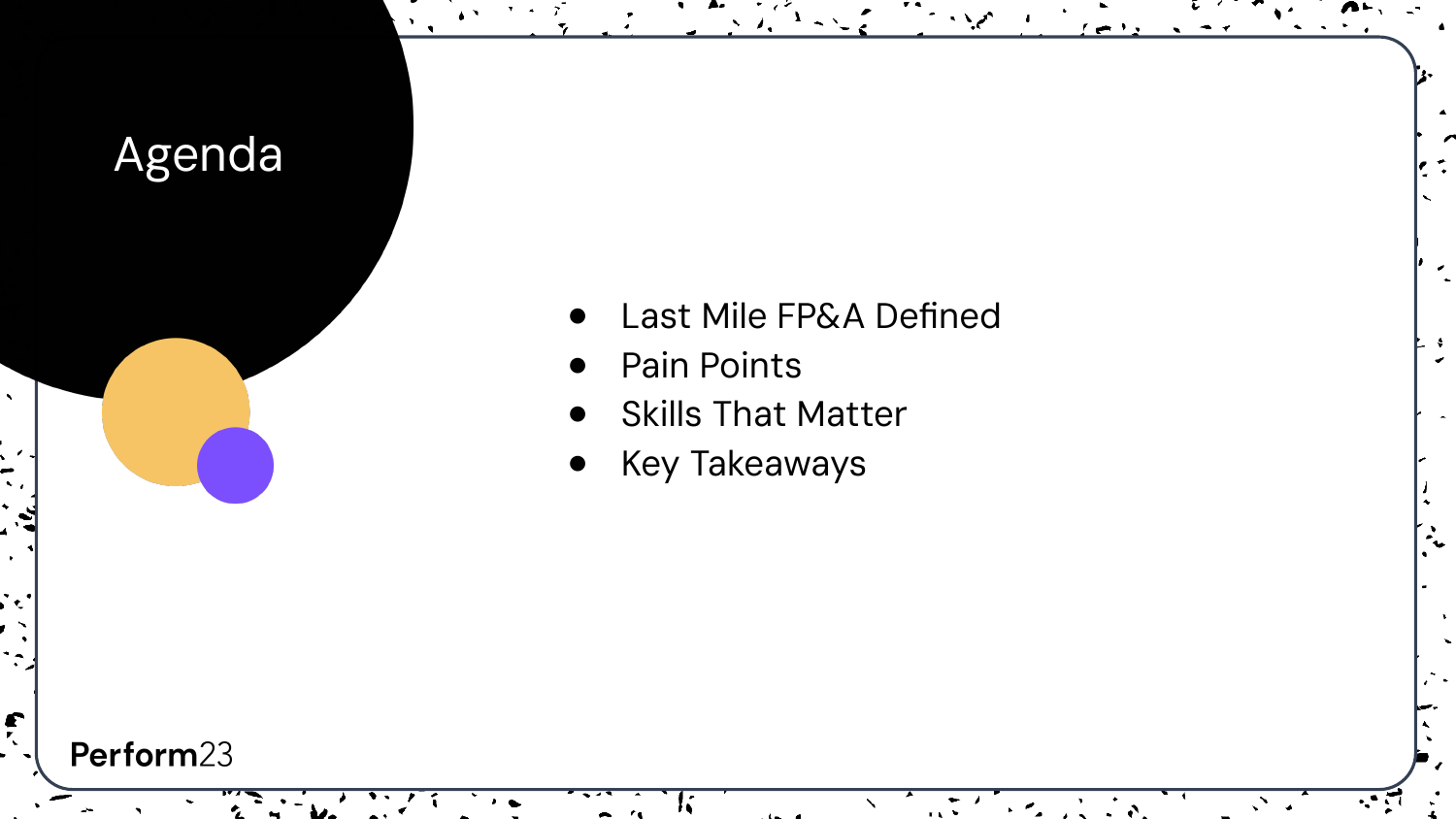

Agenda
Last Mile FP&A Defined
Pain Points
Skills That Matter
Key Takeaways